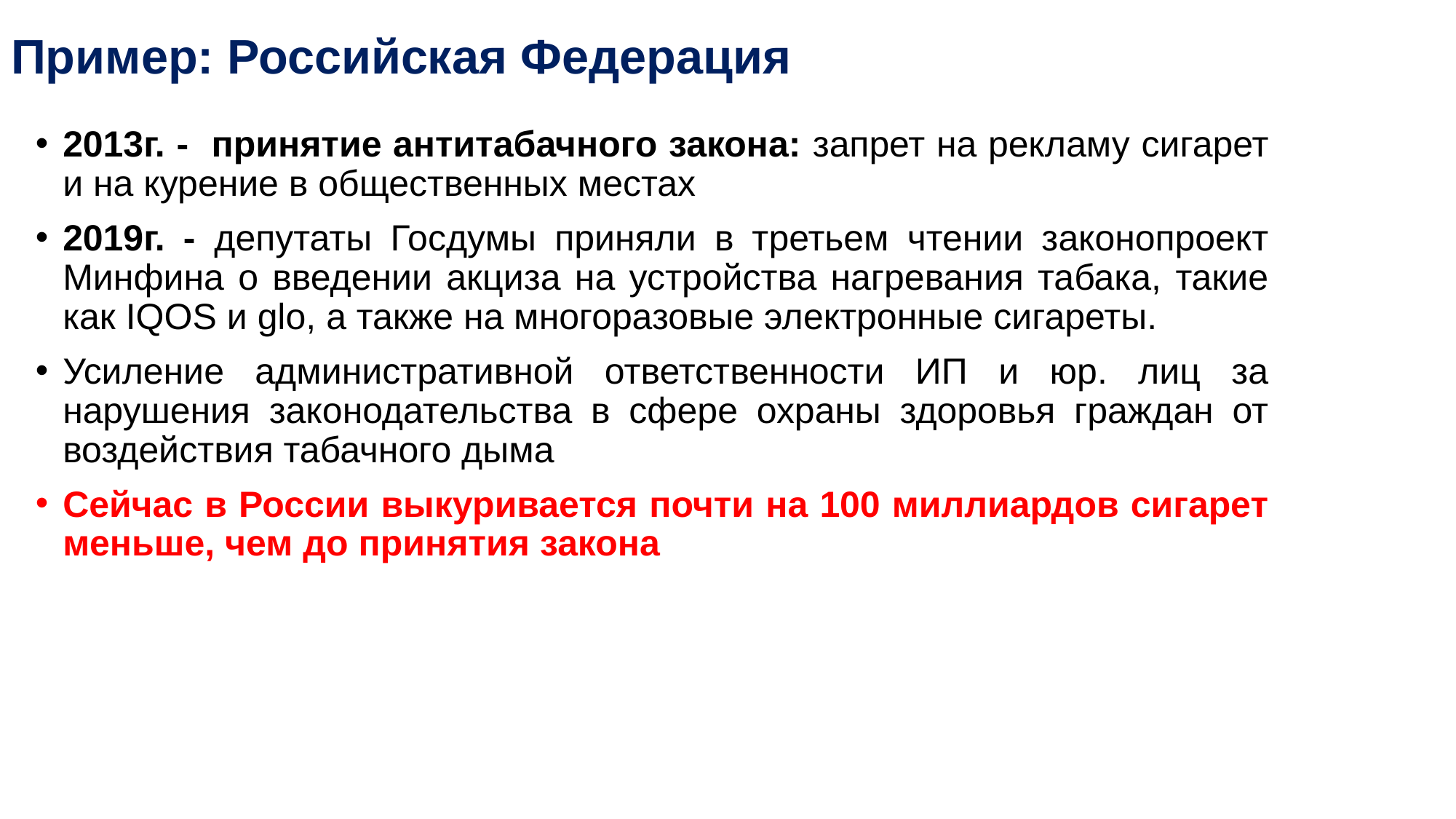

# Пример: Российская Федерация
2013г. -  принятие антитабачного закона: запрет на рекламу сигарет и на курение в общественных местах
2019г. - депутаты Госдумы приняли в третьем чтении законопроект Минфина о введении акциза на устройства нагревания табака, такие как IQOS и glo, а также на многоразовые электронные сигареты.
Усиление административной ответственности ИП и юр. лиц за нарушения законодательства в сфере охраны здоровья граждан от воздействия табачного дыма
Сейчас в России выкуривается почти на 100 миллиардов сигарет меньше, чем до принятия закона